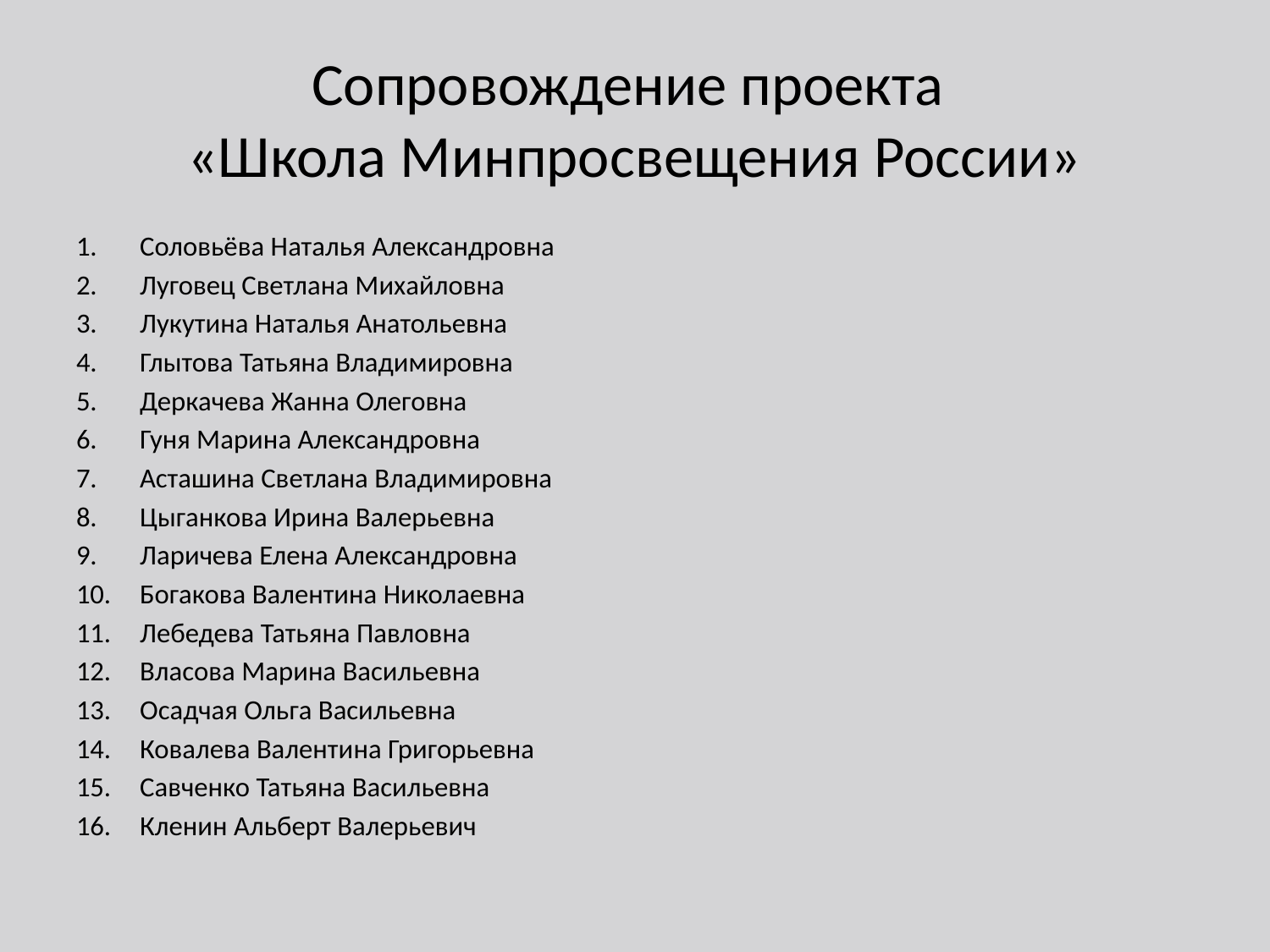

# Сопровождение проекта «Школа Минпросвещения России»
Соловьёва Наталья Александровна
Луговец Светлана Михайловна
Лукутина Наталья Анатольевна
Глытова Татьяна Владимировна
Деркачева Жанна Олеговна
Гуня Марина Александровна
Асташина Светлана Владимировна
Цыганкова Ирина Валерьевна
Ларичева Елена Александровна
Богакова Валентина Николаевна
Лебедева Татьяна Павловна
Власова Марина Васильевна
Осадчая Ольга Васильевна
Ковалева Валентина Григорьевна
Савченко Татьяна Васильевна
Кленин Альберт Валерьевич